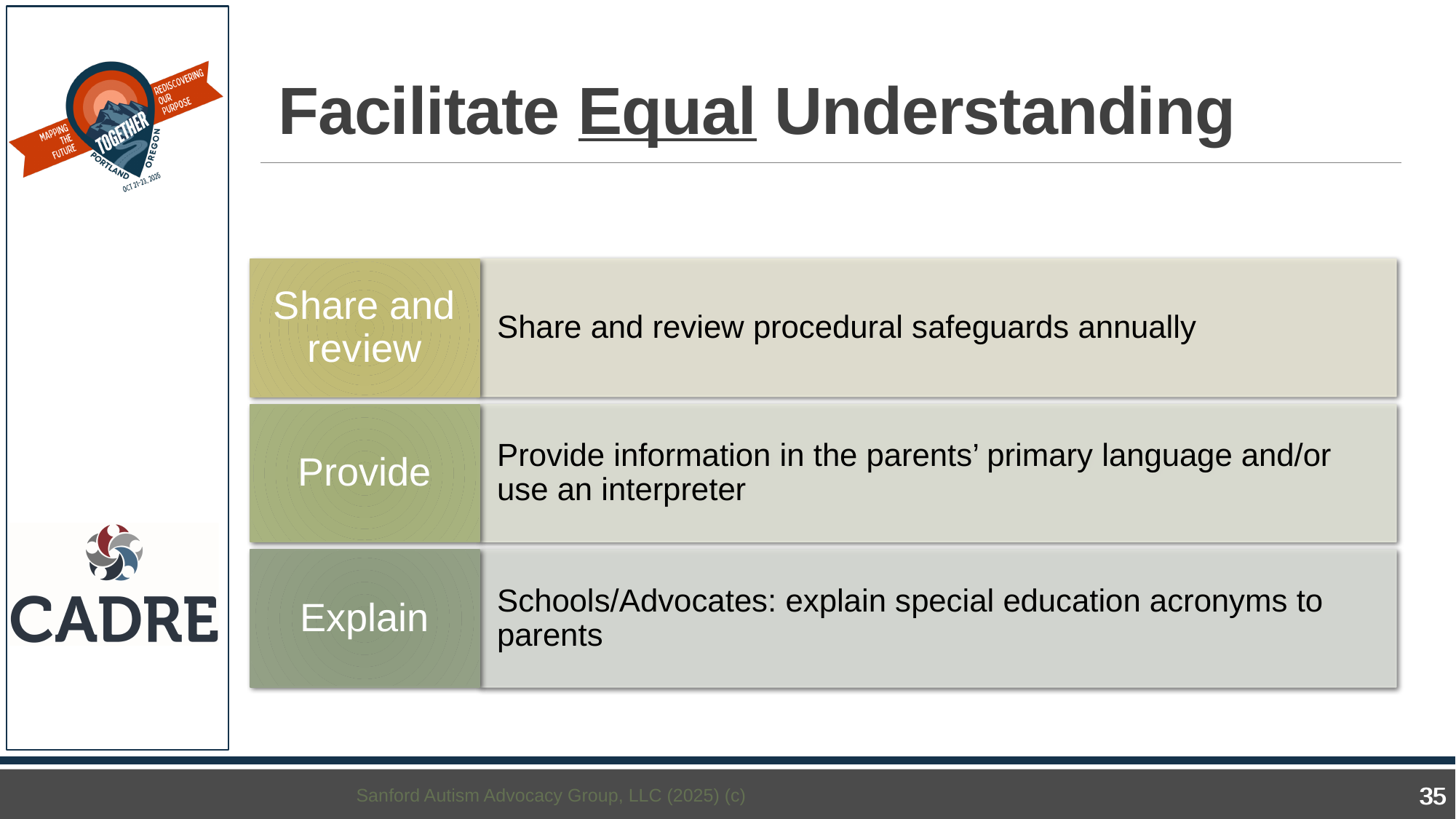

# Facilitate Equal Understanding
Share and review procedural safeguards annually
Share and review
Provide information in the parents’ primary language and/or use an interpreter
Provide
Schools/Advocates: explain special education acronyms to parents
Explain
Sanford Autism Advocacy Group, LLC (2025) (c)